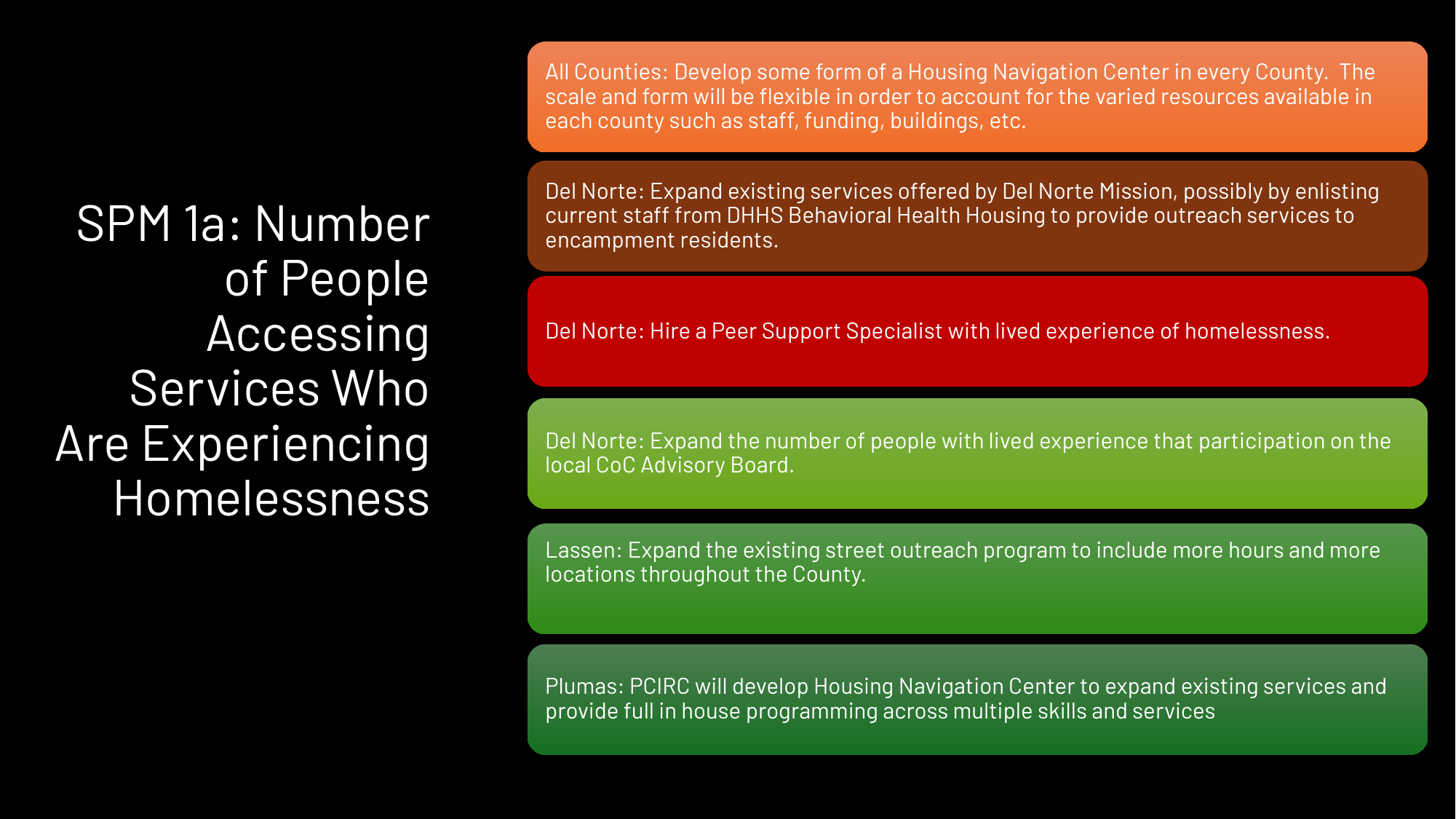

All Counties: Develop some form of a Housing Navigation Center in every County.  The  scale and form will be flexible in order to account for the varied resources available in each county such as staff, funding, buildings, etc.
Del Norte: Expand existing services offered by Del Norte Mission, possibly by enlisting current staff from DHHS Behavioral Health Housing to provide outreach services to encampment residents.
Del Norte: Hire a Peer Support Specialist with lived experience of homelessness.
Del Norte: Expand the number of people with lived experience that participation on the local CoC Advisory Board.
Lassen: Expand the existing street outreach program to include more hours and more locations throughout the County.

Plumas: PCIRC will develop Housing Navigation Center to expand existing services and provide full in house programming across multiple skills and services
# SPM 1a: Number of People Accessing Services Who Are Experiencing Homelessness